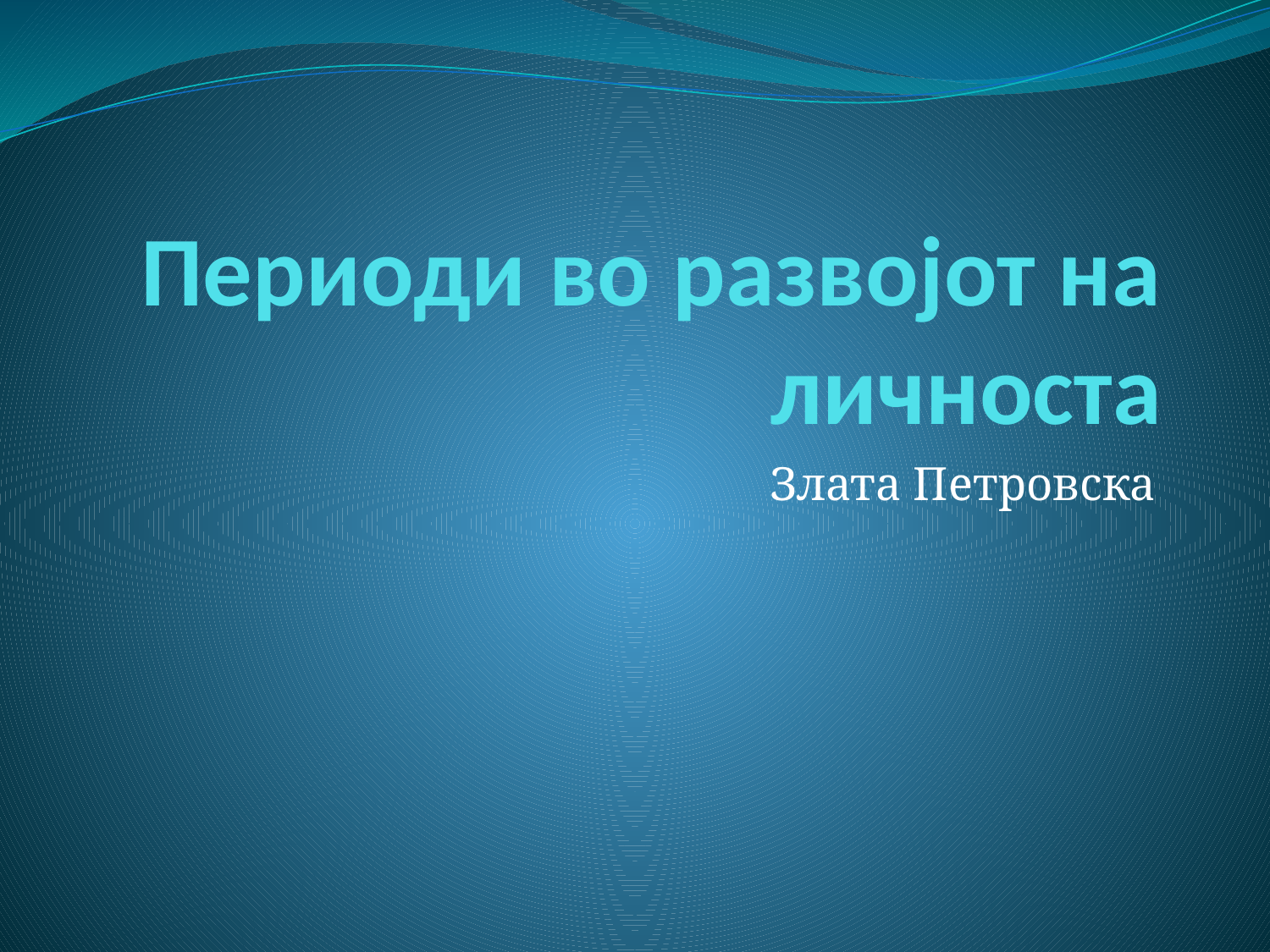

# Периоди во развојот на личноста
Злата Петровска